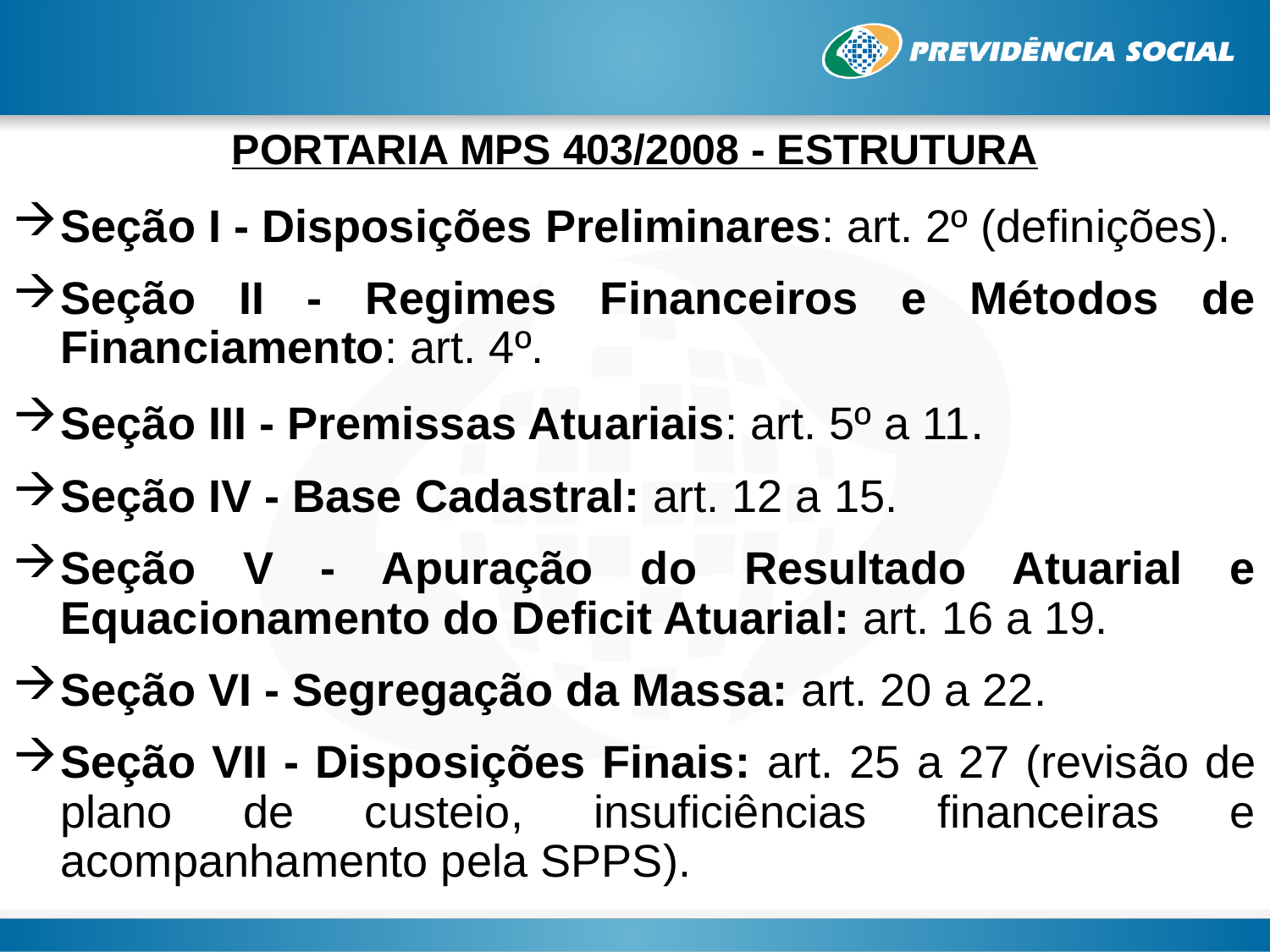

# PORTARIA MPS 403/2008 - ESTRUTURA
Seção I - Disposições Preliminares: art. 2º (definições).

Seção II - Regimes Financeiros e Métodos de Financiamento: art. 4º.

Seção III - Premissas Atuariais: art. 5º a 11.

Seção IV - Base Cadastral: art. 12 a 15.

Seção V - Apuração do Resultado Atuarial e Equacionamento do Deficit Atuarial: art. 16 a 19.

Seção VI - Segregação da Massa: art. 20 a 22.

Seção VII - Disposições Finais: art. 25 a 27 (revisão de plano de custeio, insuficiências financeiras e acompanhamento pela SPPS).